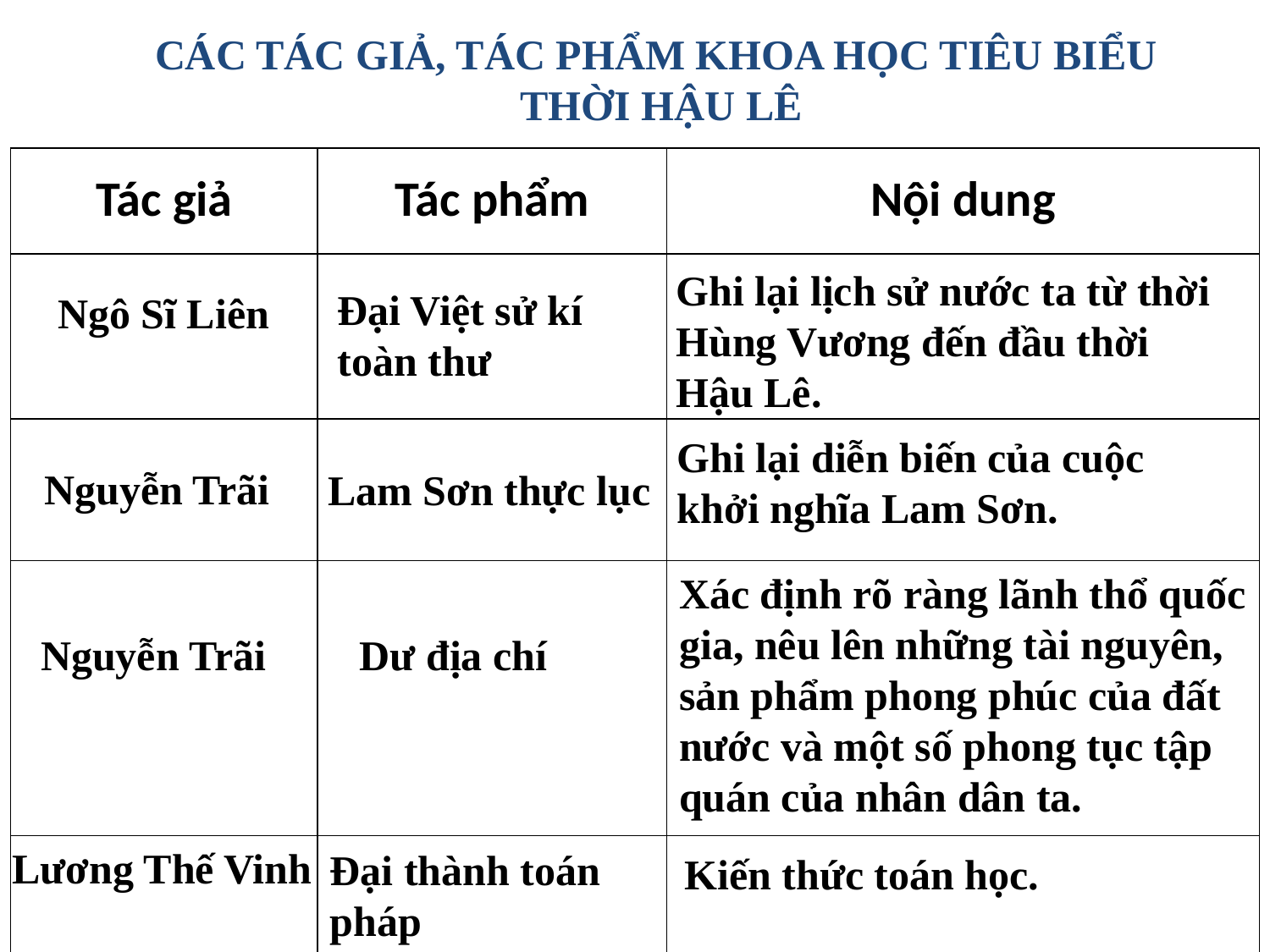

CÁC TÁC GIẢ, TÁC PHẨM KHOA HỌC TIÊU BIỂU
THỜI HẬU LÊ
| Tác giả | Tác phẩm | Nội dung |
| --- | --- | --- |
|  |  |  |
|  |  |  |
|  |  |  |
|  |  |  |
Ghi lại lịch sử nước ta từ thời Hùng Vương đến đầu thời Hậu Lê.
Đại Việt sử kí toàn thư
Ngô Sĩ Liên
Ghi lại diễn biến của cuộc khởi nghĩa Lam Sơn.
Nguyễn Trãi
Lam Sơn thực lục
Xác định rõ ràng lãnh thổ quốc gia, nêu lên những tài nguyên, sản phẩm phong phúc của đất nước và một số phong tục tập quán của nhân dân ta.
Dư địa chí
Nguyễn Trãi
Lương Thế Vinh
Đại thành toán pháp
Kiến thức toán học.